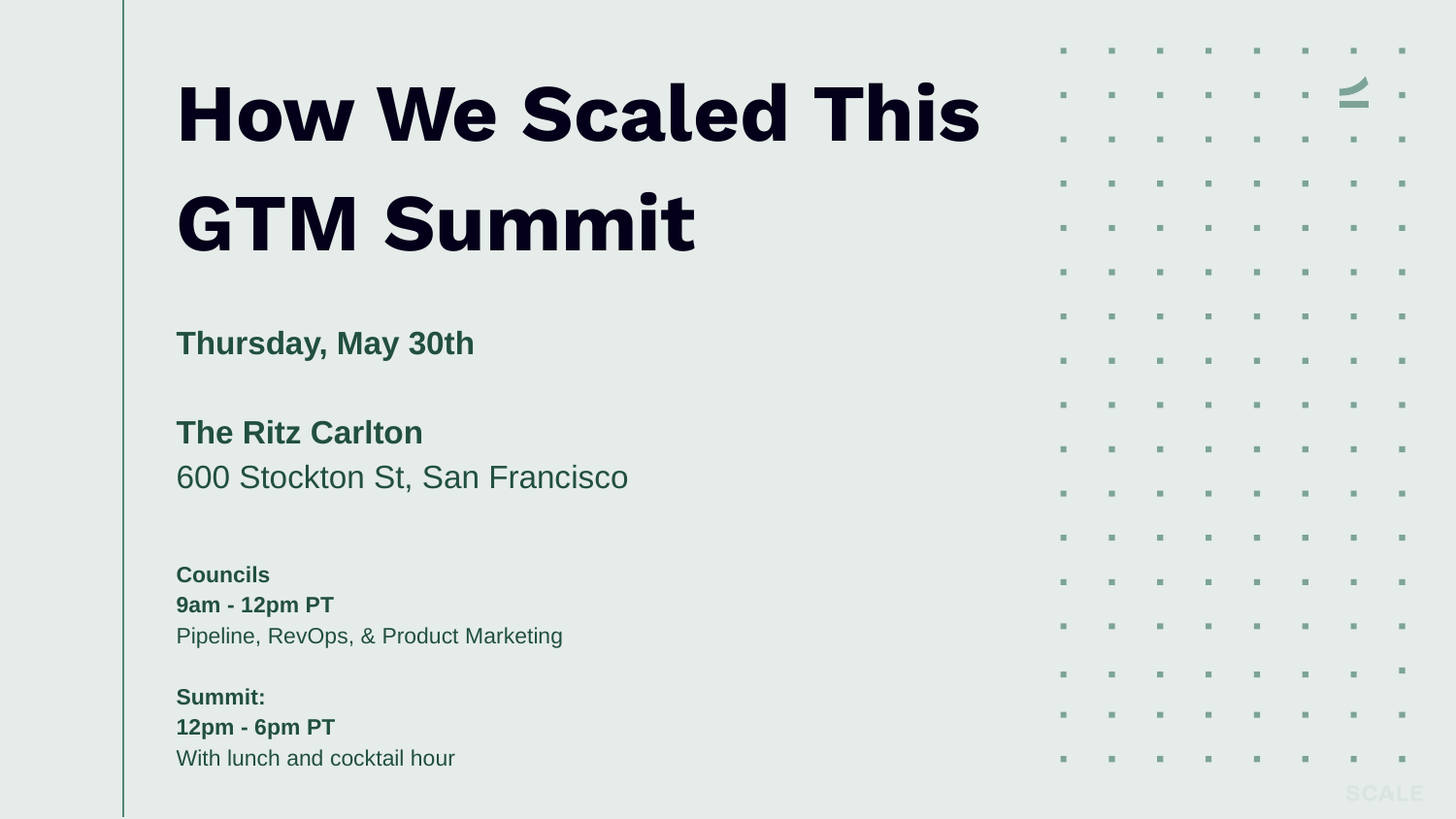

# How We Scaled This
GTM Summit

Thursday, May 30th

The Ritz Carlton
600 Stockton St, San Francisco
Councils
9am - 12pm PT
Pipeline, RevOps, & Product Marketing

Summit:
12pm - 6pm PT
With lunch and cocktail hour